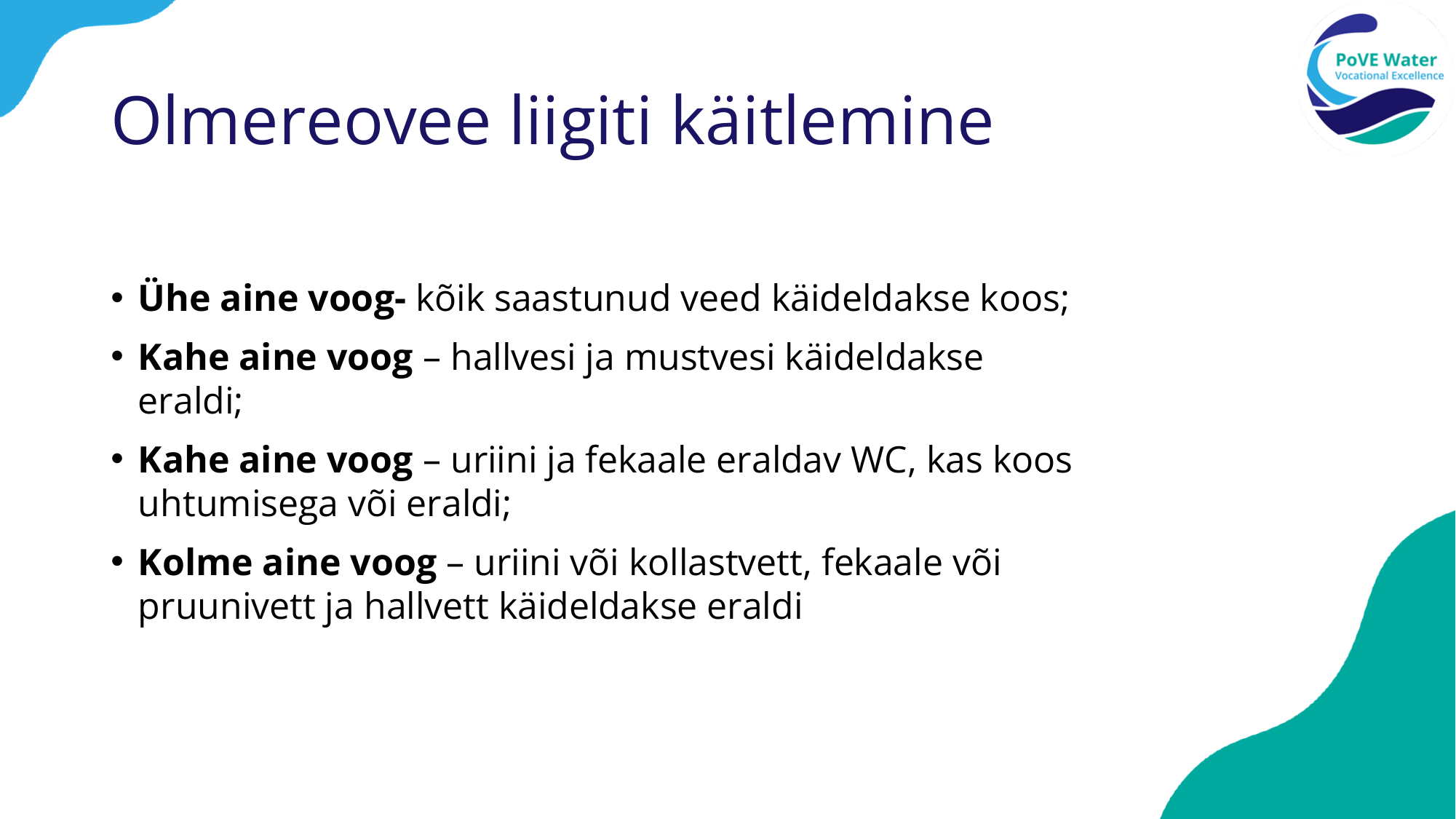

# Olmereovee liigiti käitlemine
Ühe aine voog- kõik saastunud veed käideldakse koos;
Kahe aine voog – hallvesi ja mustvesi käideldakse eraldi;
Kahe aine voog – uriini ja fekaale eraldav WC, kas koos uhtumisega või eraldi;
Kolme aine voog – uriini või kollastvett, fekaale või pruunivett ja hallvett käideldakse eraldi